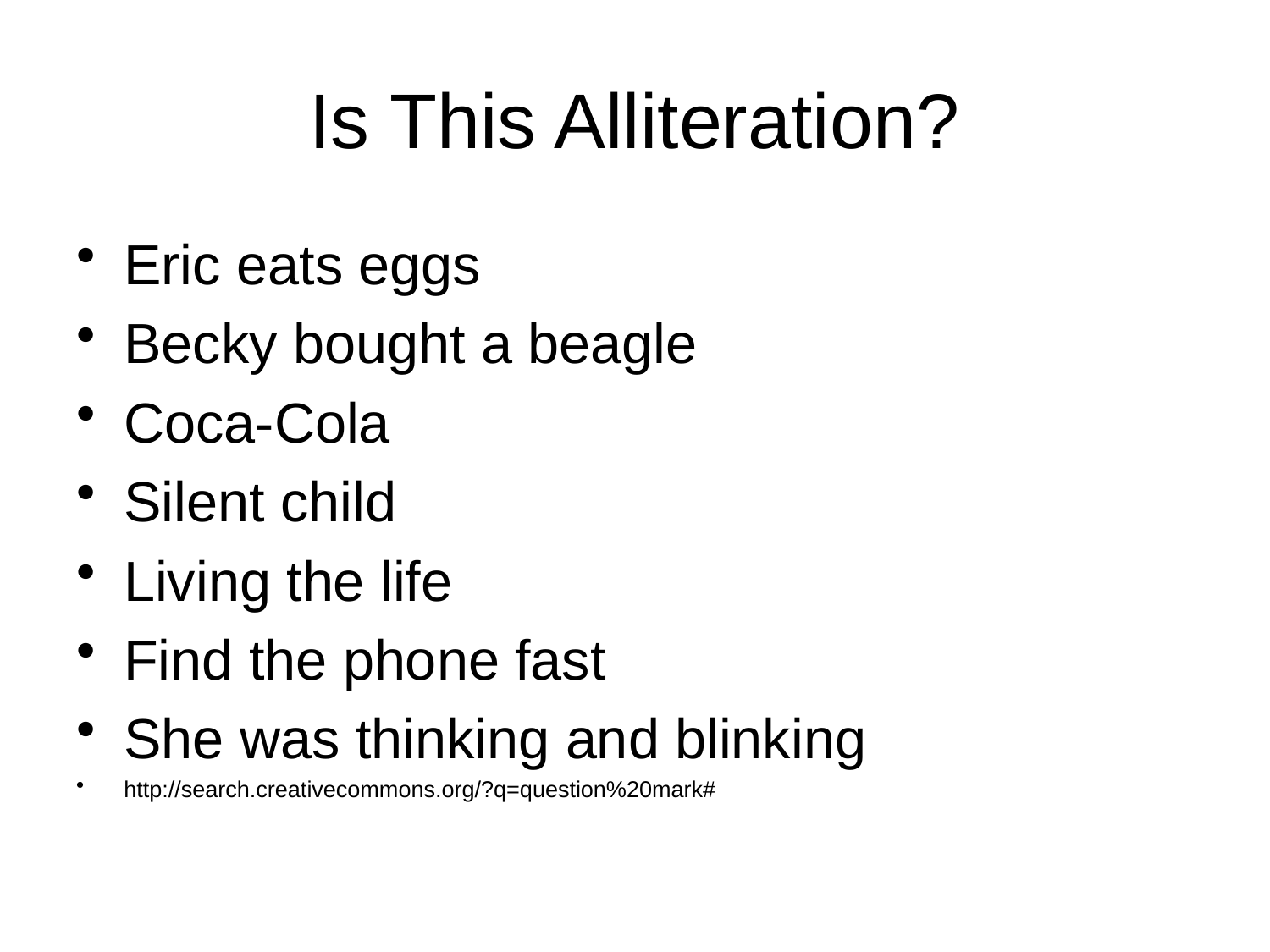

Is This Alliteration?
Eric eats eggs
Becky bought a beagle
Coca-Cola
Silent child
Living the life
Find the phone fast
She was thinking and blinking
http://search.creativecommons.org/?q=question%20mark#